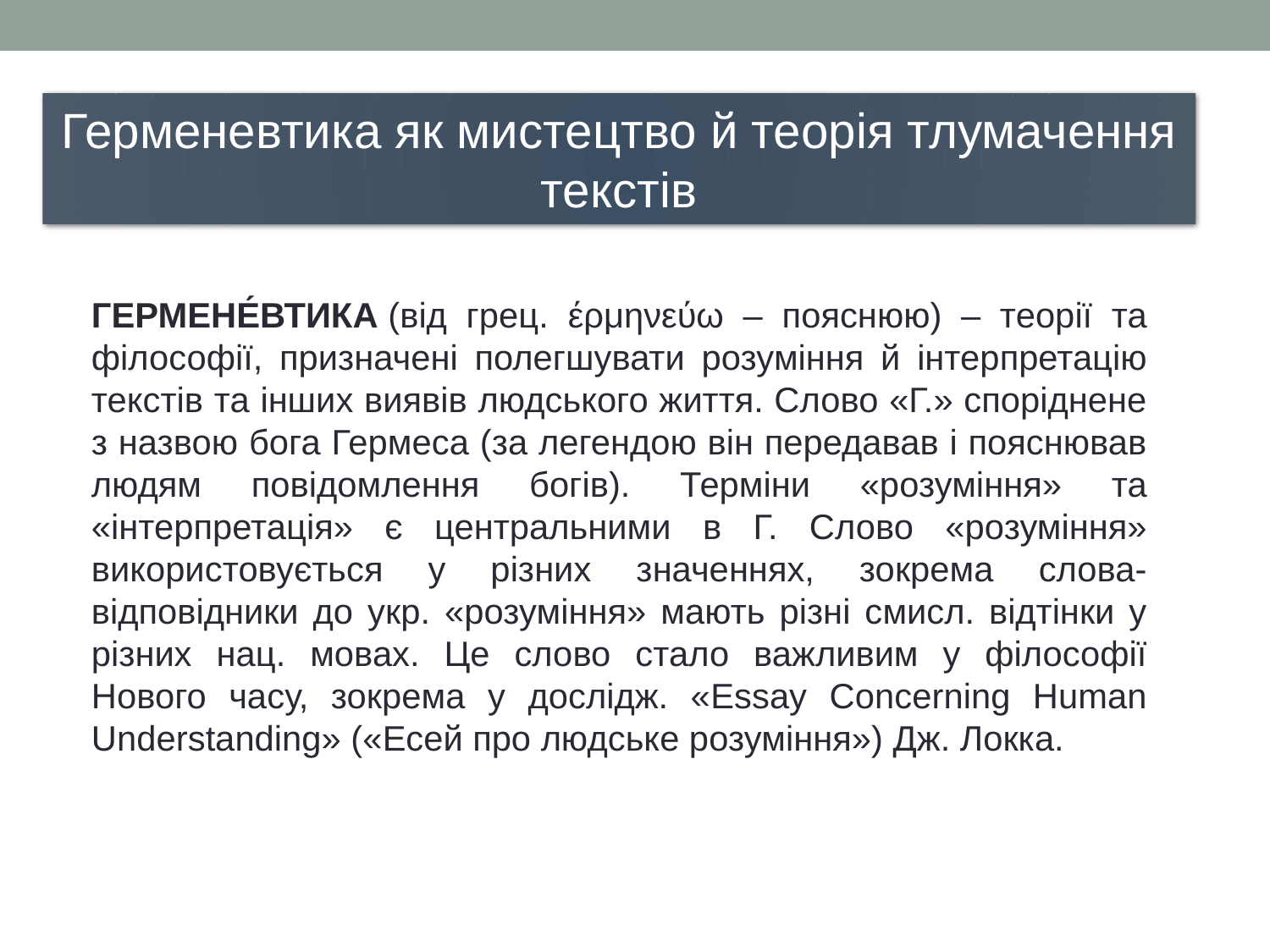

Герменевтика як мистецтво й теорія тлумачення текстів
ГЕРМЕНЕ́ВТИКА (від грец. έρμηνεύω – пояснюю) – теорії та філософії, призначені полегшувати розуміння й інтерпретацію текстів та інших виявів людського життя. Слово «Г.» споріднене з назвою бога Гермеса (за легендою він передавав і пояснював людям повідомлення богів). Терміни «розуміння» та «інтерпретація» є центральними в Г. Слово «розуміння» використовується у різних значеннях, зокрема слова-відповідники до укр. «розуміння» мають різні смисл. відтінки у різних нац. мовах. Це слово стало важливим у філософії Нового часу, зокрема у дослідж. «Essay Concerning Human Understanding» («Есей про людське розуміння») Дж. Локка.